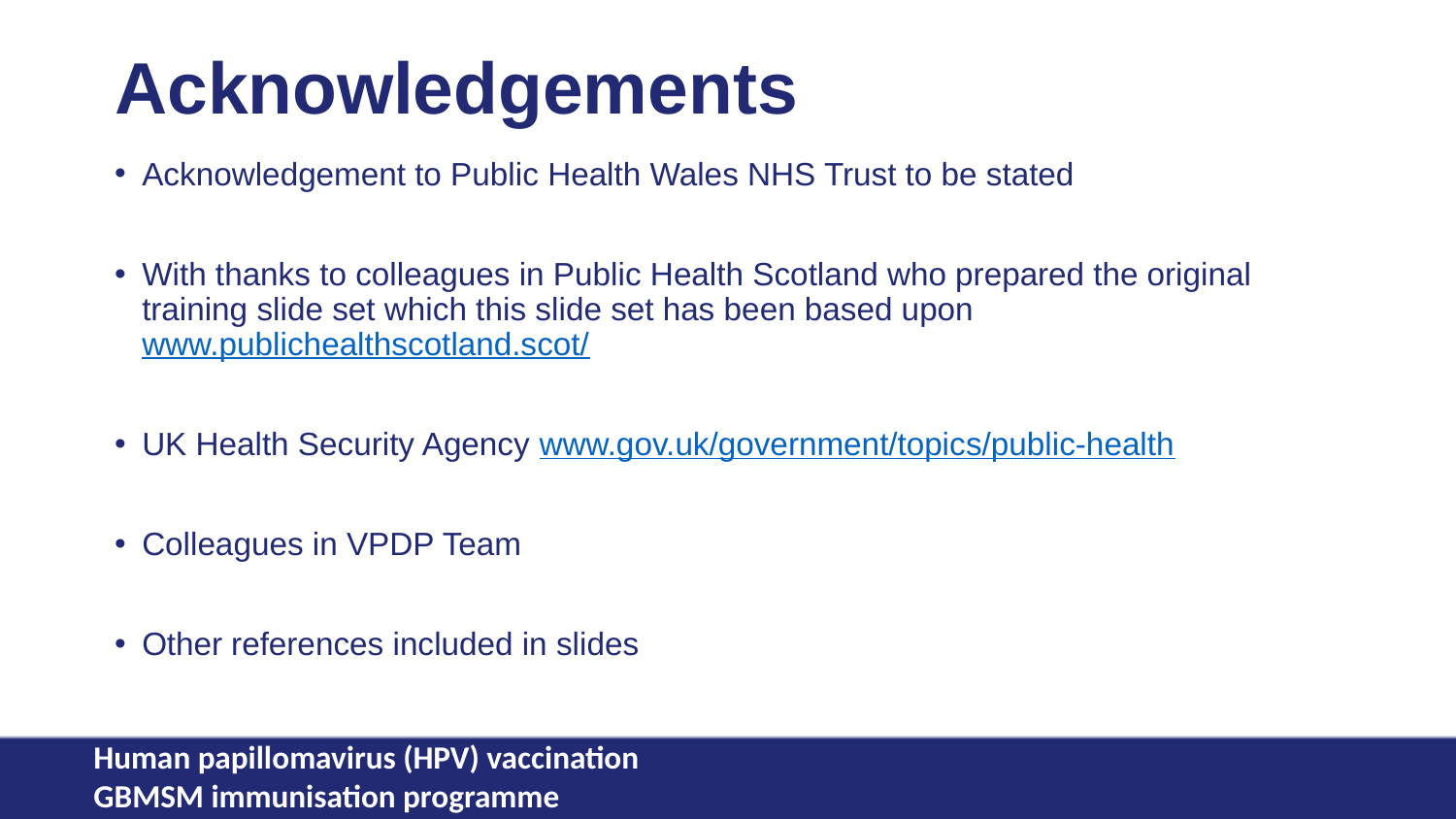

# Acknowledgements
Acknowledgement to Public Health Wales NHS Trust to be stated

With thanks to colleagues in Public Health Scotland who prepared the original training slide set which this slide set has been based upon www.publichealthscotland.scot/

UK Health Security Agency www.gov.uk/government/topics/public-health

Colleagues in VPDP Team

Other references included in slides
Human papillomavirus (HPV) vaccination
GBMSM immunisation programme